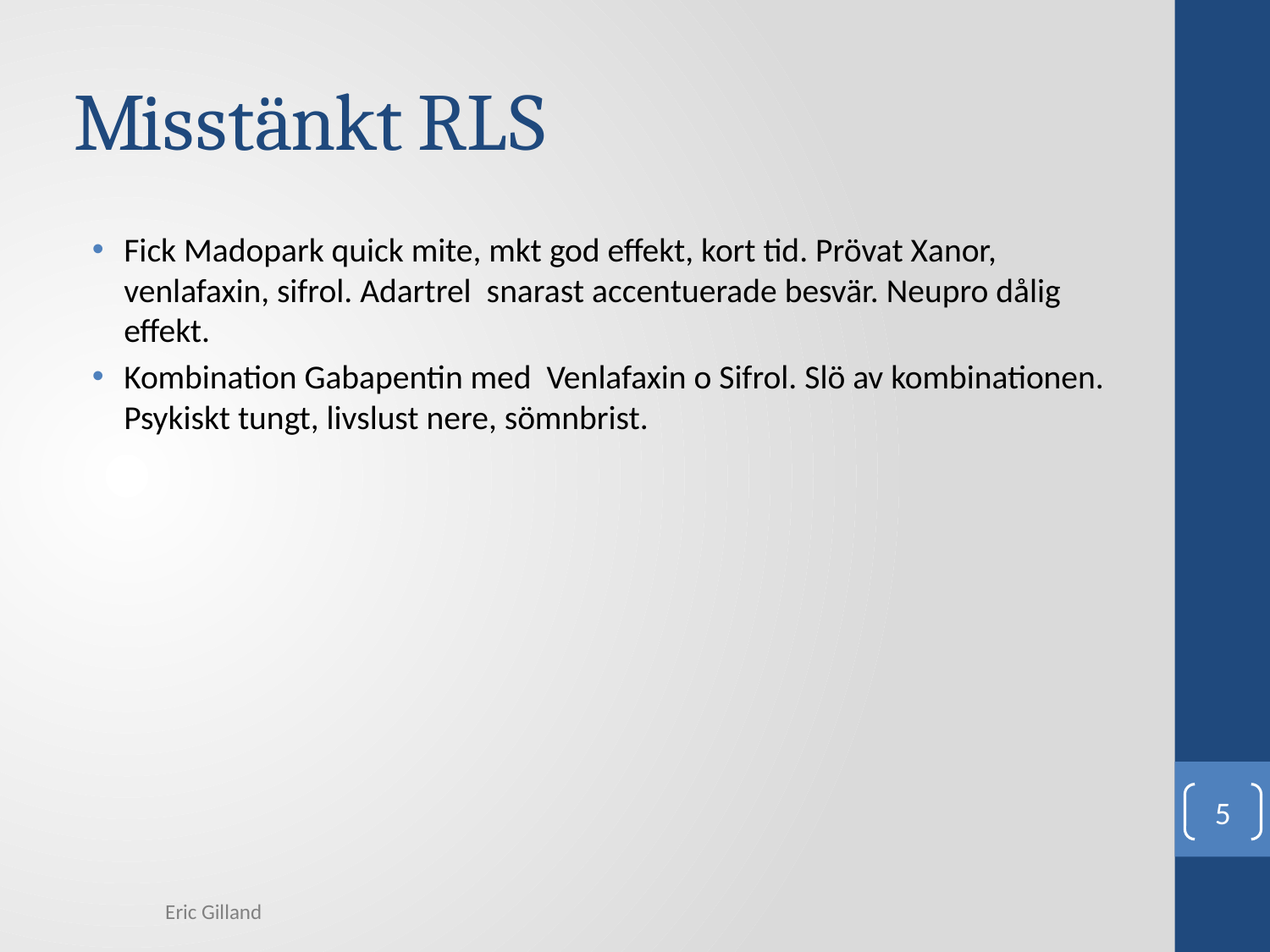

# Misstänkt RLS
Fick Madopark quick mite, mkt god effekt, kort tid. Prövat Xanor, venlafaxin, sifrol. Adartrel  snarast accentuerade besvär. Neupro dålig effekt.
Kombination Gabapentin med  Venlafaxin o Sifrol. Slö av kombinationen. Psykiskt tungt, livslust nere, sömnbrist.

5
Eric Gilland